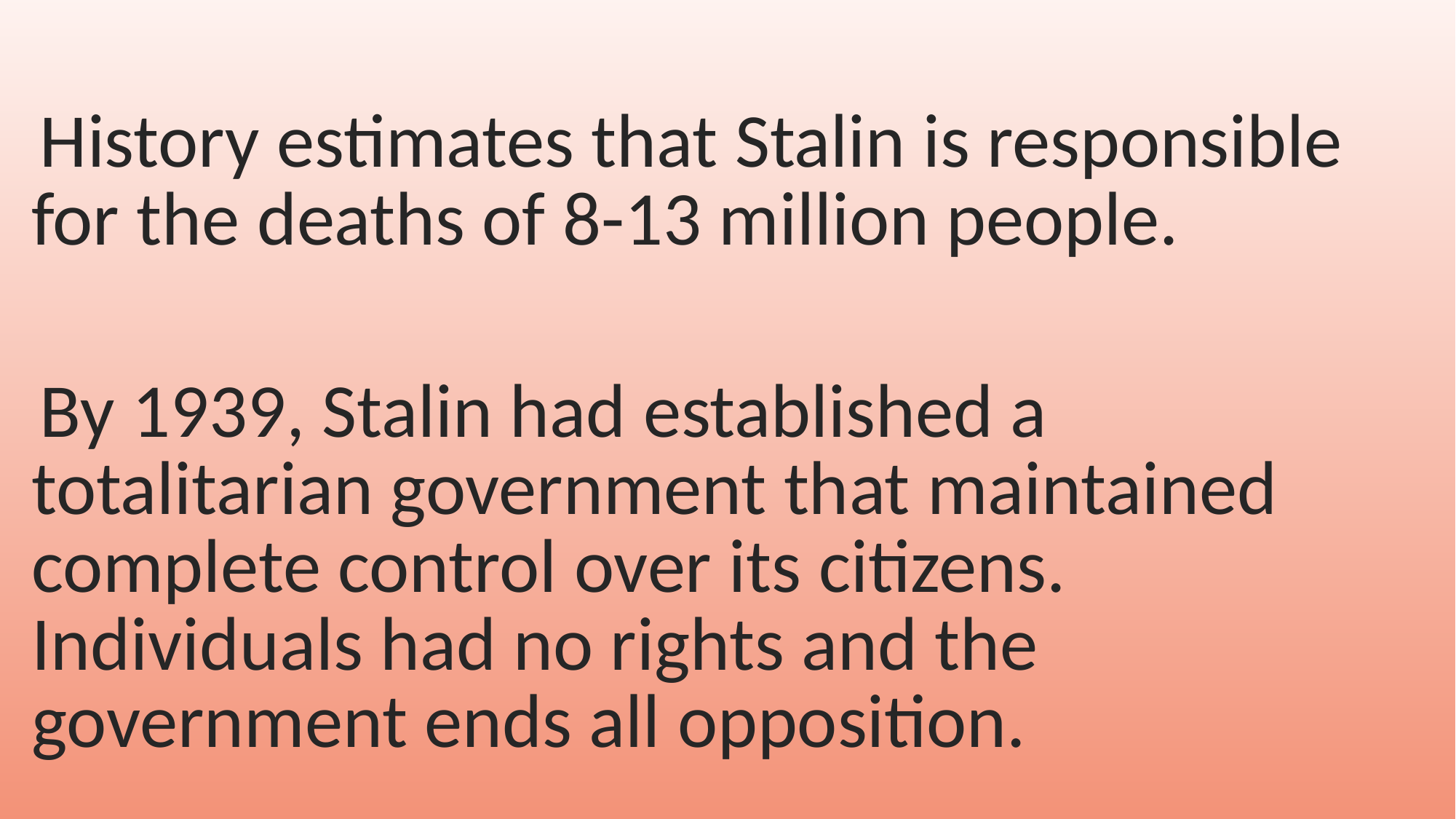

#
History estimates that Stalin is responsible for the deaths of 8-13 million people.

By 1939, Stalin had established a totalitarian government that maintained complete control over its citizens. Individuals had no rights and the government ends all opposition.